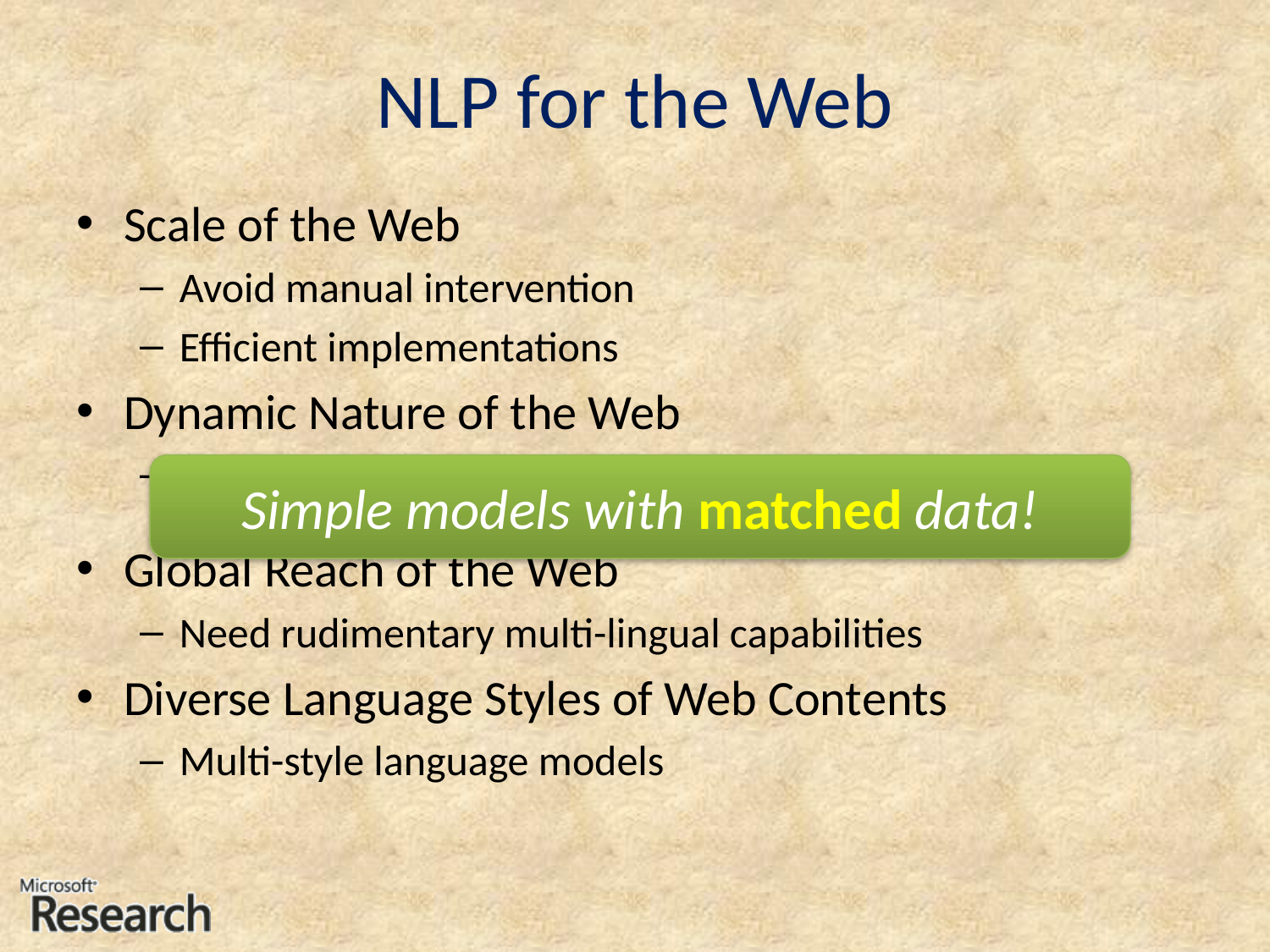

# NLP for the Web
Scale of the Web
Avoid manual intervention
Efficient implementations
Dynamic Nature of the Web
Fast adaptation

Global Reach of the Web
Need rudimentary multi-lingual capabilities
Diverse Language Styles of Web Contents
Multi-style language models

Simple models with matched data!